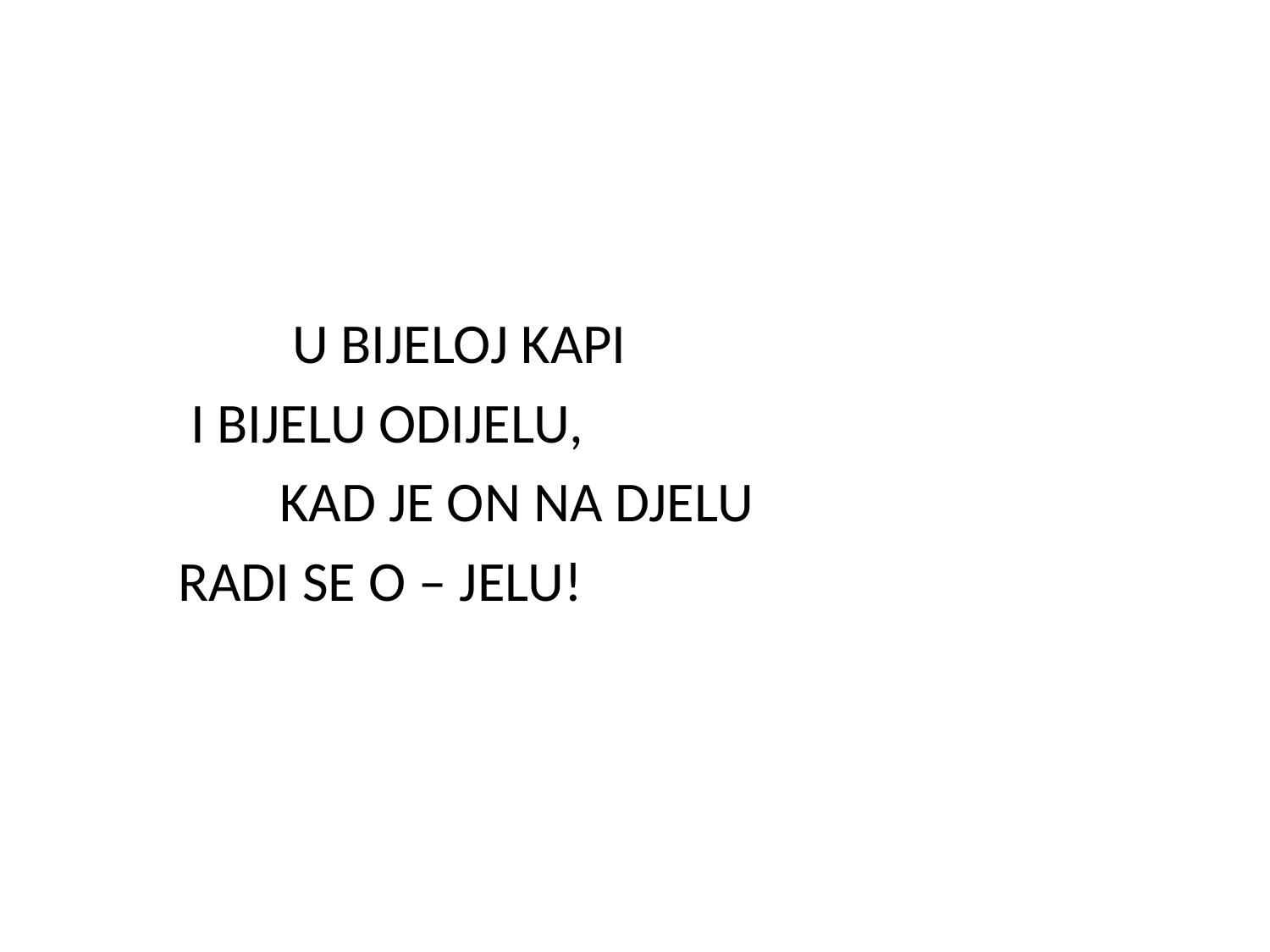

#

                 U BIJELOJ KAPI
         I BIJELU ODIJELU,
                KAD JE ON NA DJELU
        RADI SE O – JELU!